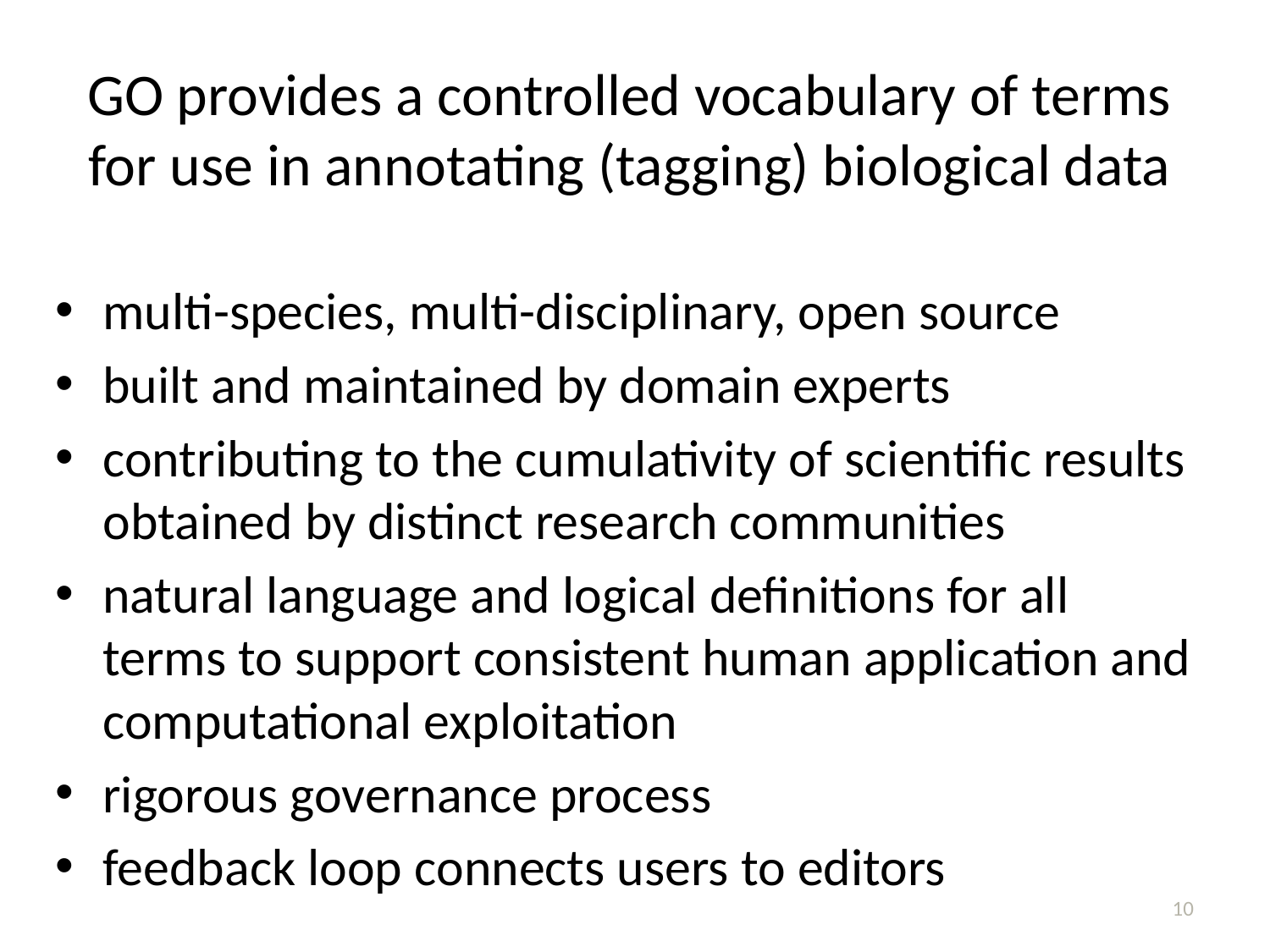

# GO provides a controlled vocabulary of terms for use in annotating (tagging) biological data
multi-species, multi-disciplinary, open source
built and maintained by domain experts
contributing to the cumulativity of scientific results obtained by distinct research communities
natural language and logical definitions for all terms to support consistent human application and computational exploitation
rigorous governance process
feedback loop connects users to editors

10